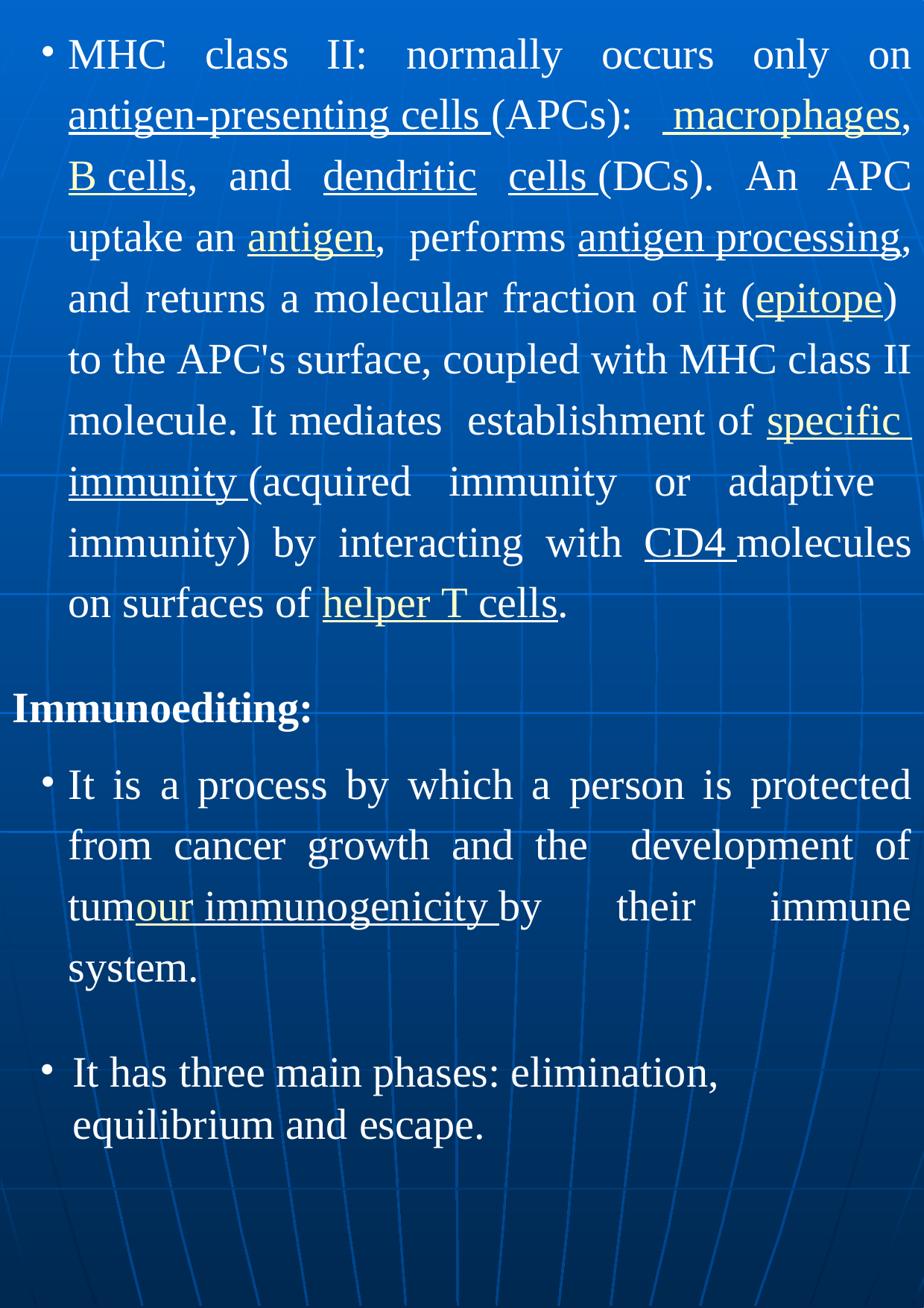

MHC class II: normally occurs only on antigen-presenting cells (APCs):  macrophages, B cells, and dendritic cells (DCs). An APC uptake an antigen,  performs antigen processing, and returns a molecular fraction of it (epitope)  to the APC's surface, coupled with MHC class II molecule. It mediates  establishment of specific immunity (acquired immunity or adaptive  immunity) by interacting with CD4 molecules on surfaces of helper T cells.

Immunoediting:
It is a process by which a person is protected from cancer growth and the  development of tumour immunogenicity by their immune system.

It has three main phases: elimination, equilibrium and escape.